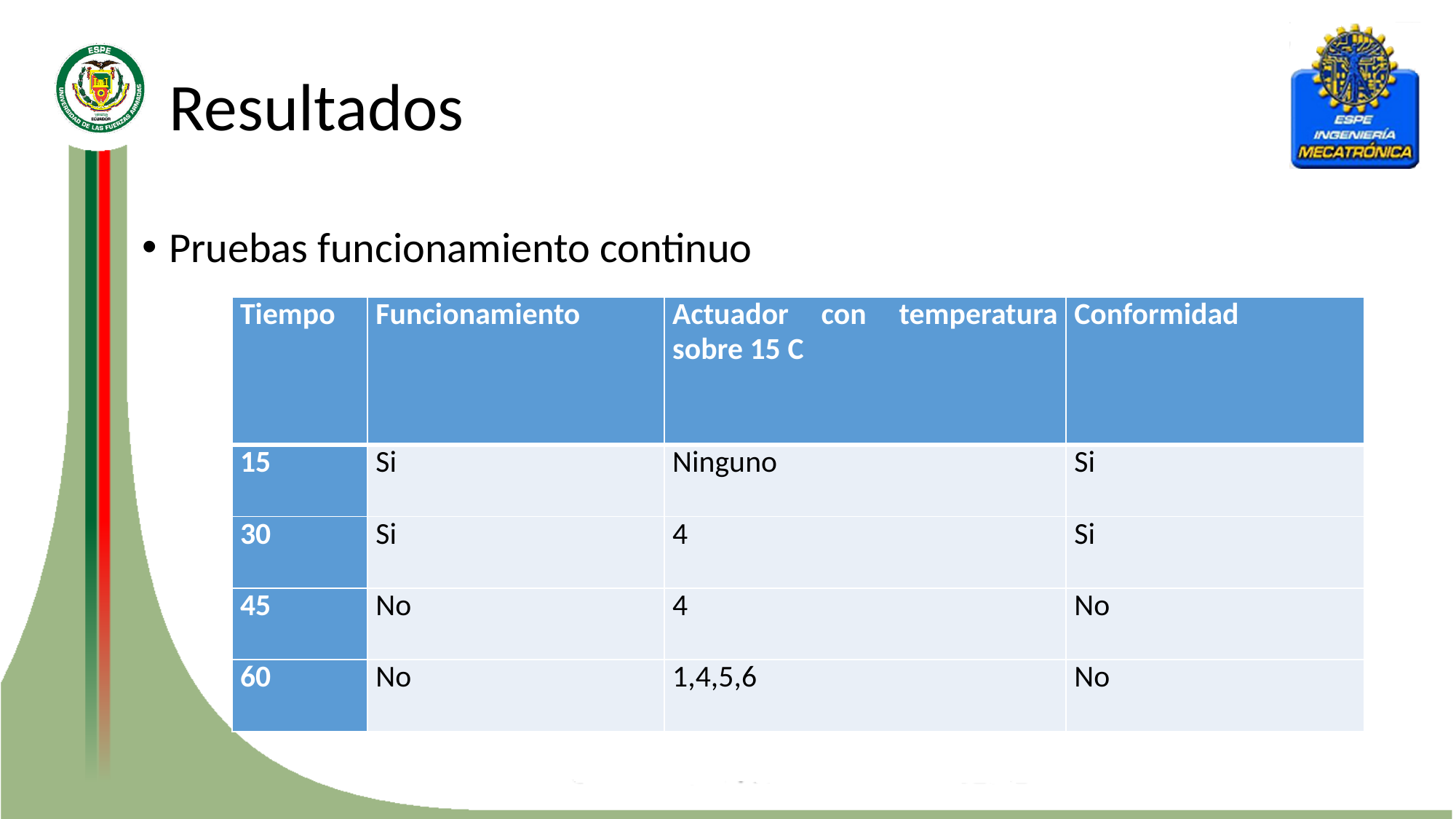

# Resultados
Pruebas funcionamiento continuo
| Tiempo | Funcionamiento | Actuador con temperatura sobre 15 C | Conformidad |
| --- | --- | --- | --- |
| 15 | Si | Ninguno | Si |
| 30 | Si | 4 | Si |
| 45 | No | 4 | No |
| 60 | No | 1,4,5,6 | No |